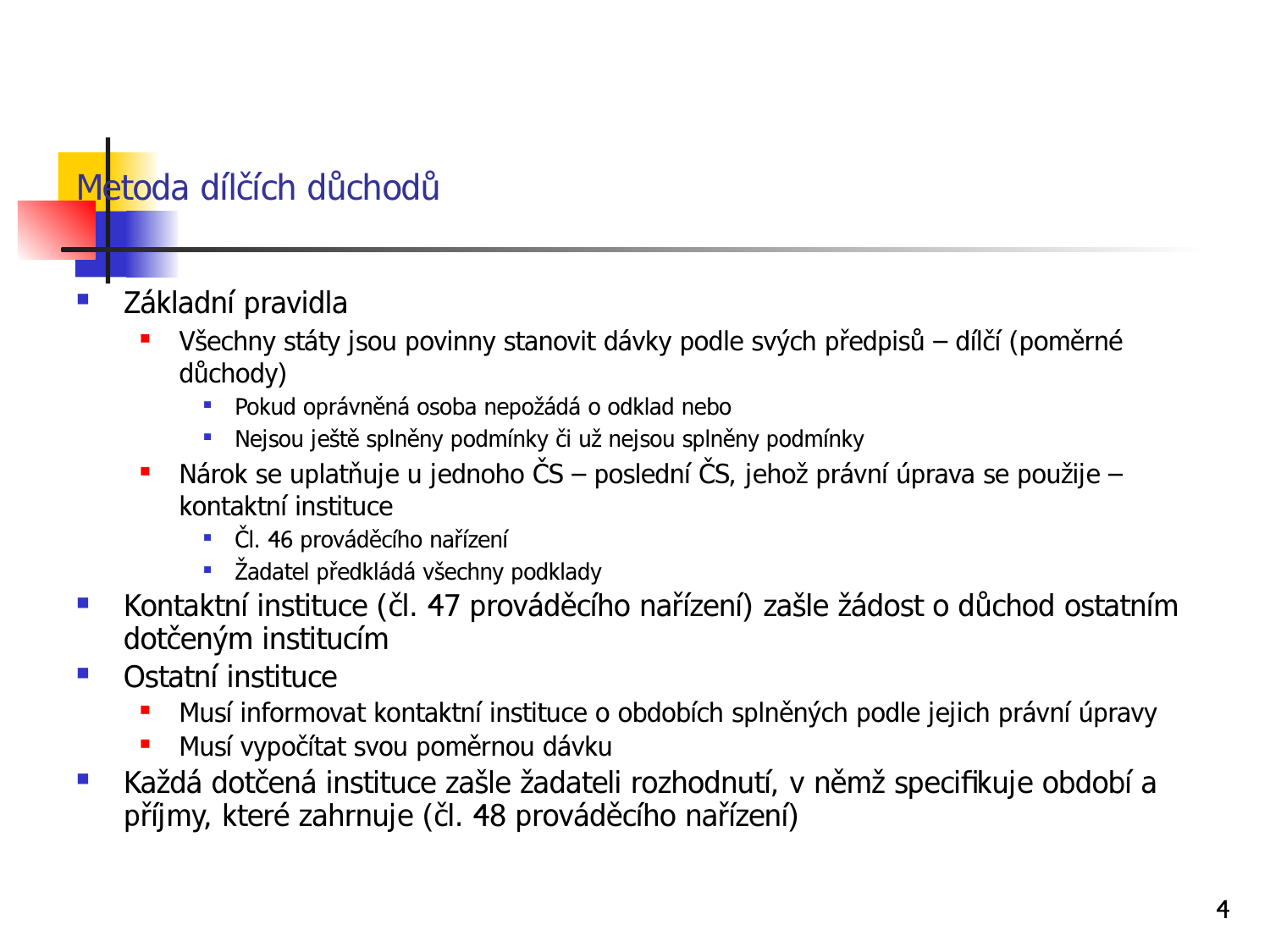

# Metoda dílčích důchodů

Základní pravidla
Všechny státy jsou povinny stanovit dávky podle svých předpisů – dílčí (poměrné důchody)
Pokud oprávněná osoba nepožádá o odklad nebo
Nejsou ještě splněny podmínky či už nejsou splněny podmínky
Nárok se uplatňuje u jednoho ČS – poslední ČS, jehož právní úprava se použije – kontaktní instituce
Čl. 46 prováděcího nařízení
Žadatel předkládá všechny podklady
Kontaktní instituce (čl. 47 prováděcího nařízení) zašle žádost o důchod ostatním dotčeným institucím
Ostatní instituce
Musí informovat kontaktní instituce o obdobích splněných podle jejich právní úpravy
Musí vypočítat svou poměrnou dávku
Každá dotčená instituce zašle žadateli rozhodnutí, v němž specifikuje období a příjmy, které zahrnuje (čl. 48 prováděcího nařízení)
4